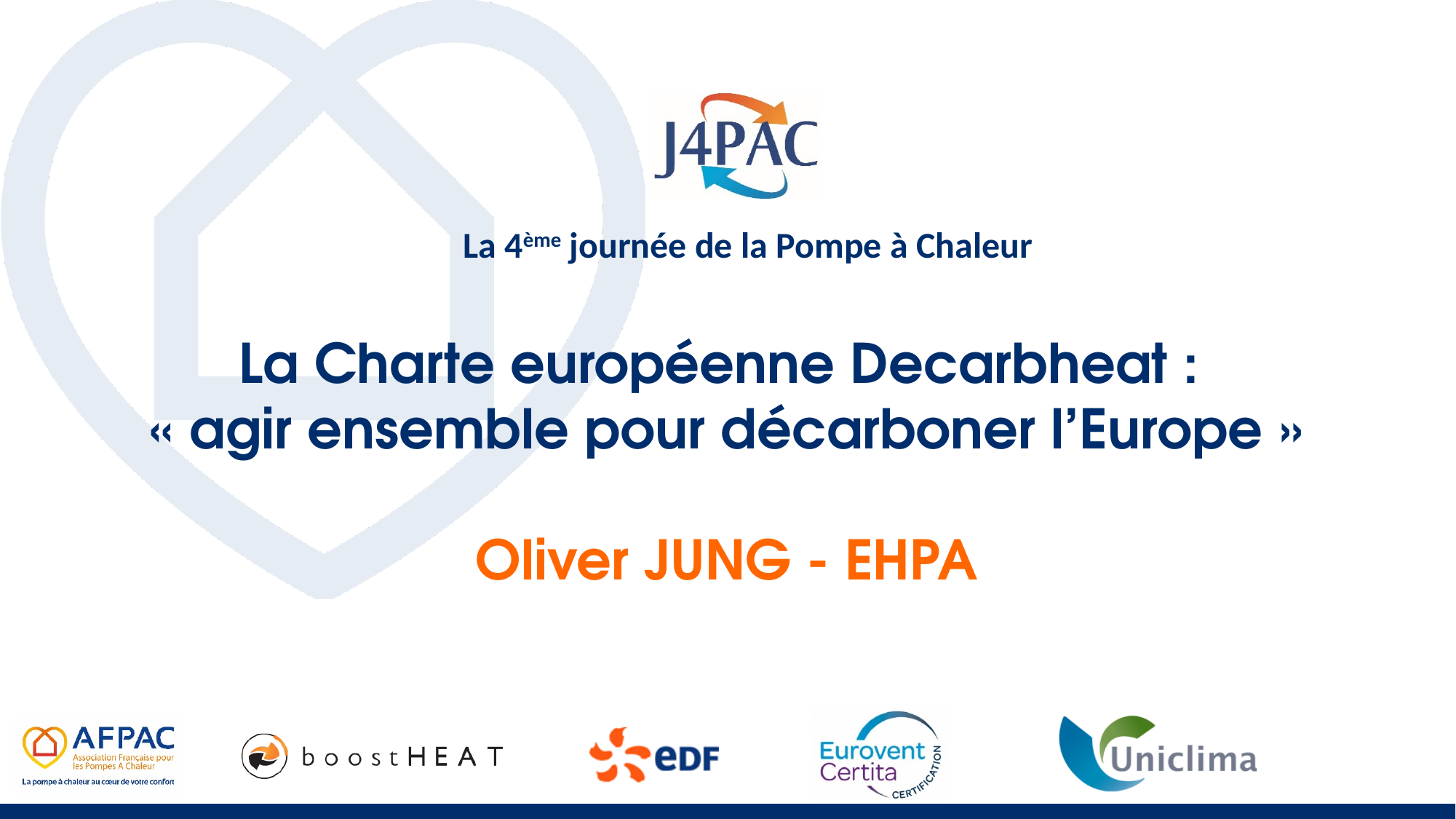

La Charte européenne Decarbheat :
« agir ensemble pour décarboner l’Europe »

Oliver JUNG - EHPA